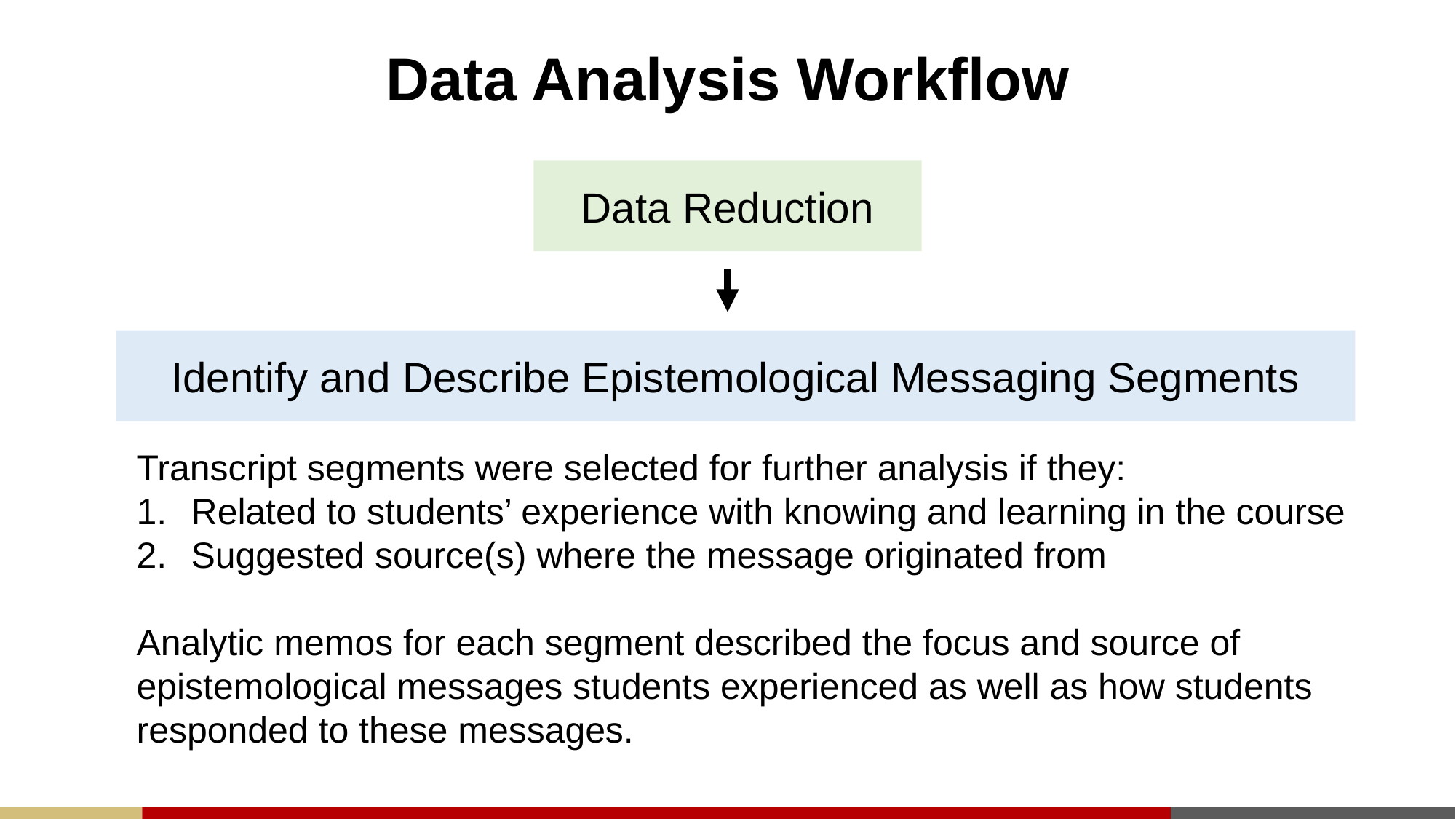

# Data Analysis Workflow
Data Reduction
Identify and Describe Epistemological Messaging Segments
Transcript segments were selected for further analysis if they:
Related to students’ experience with knowing and learning in the course
Suggested source(s) where the message originated from

Analytic memos for each segment described the focus and source of epistemological messages students experienced as well as how students responded to these messages.